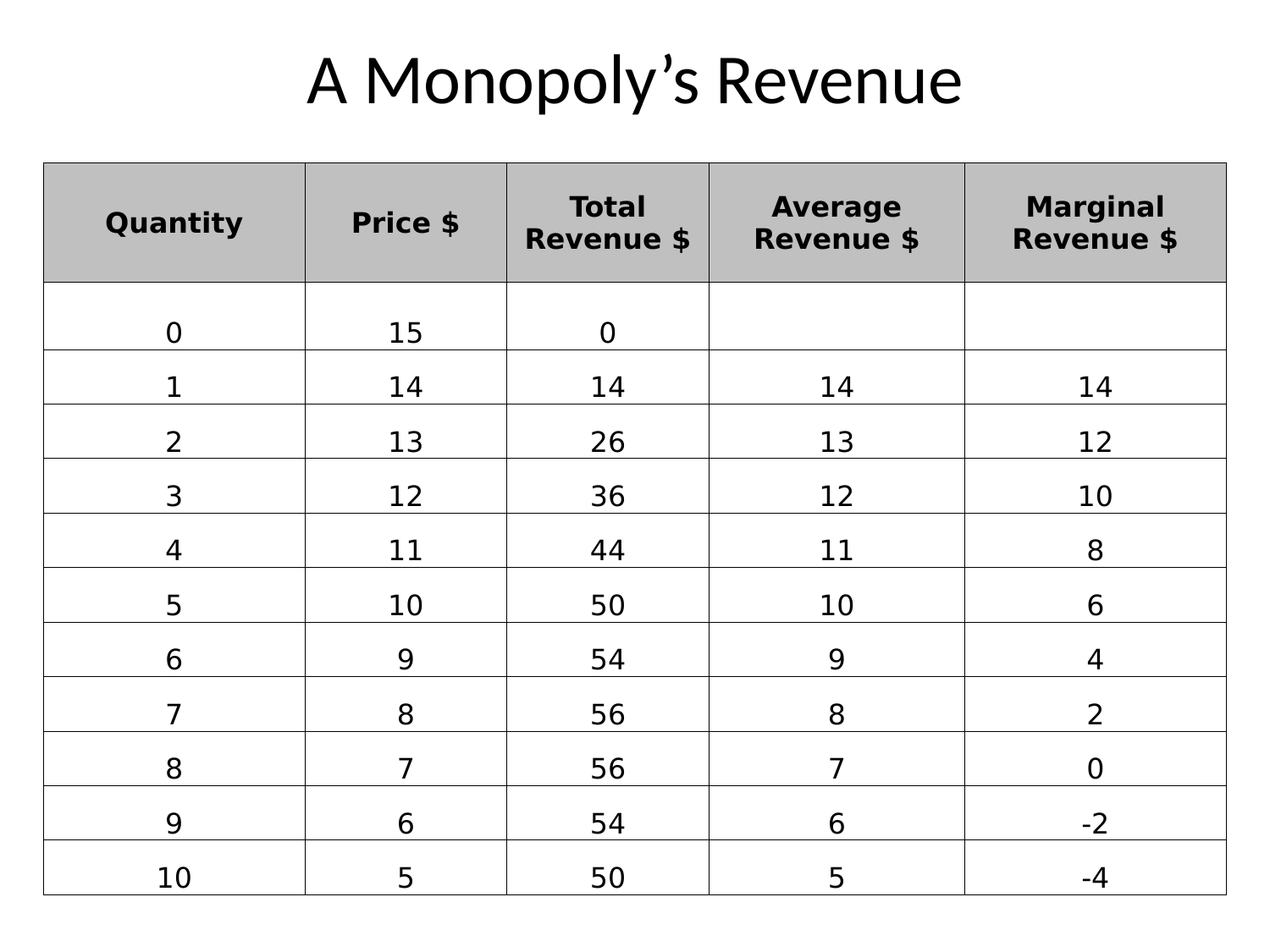

# A Monopoly’s Revenue
| Quantity | Price $ | Total Revenue $ | Average Revenue $ | Marginal Revenue $ |
| --- | --- | --- | --- | --- |
| 0 | 15 | 0 |  |  |
| 1 | 14 | 14 | 14 | 14 |
| 2 | 13 | 26 | 13 | 12 |
| 3 | 12 | 36 | 12 | 10 |
| 4 | 11 | 44 | 11 | 8 |
| 5 | 10 | 50 | 10 | 6 |
| 6 | 9 | 54 | 9 | 4 |
| 7 | 8 | 56 | 8 | 2 |
| 8 | 7 | 56 | 7 | 0 |
| 9 | 6 | 54 | 6 | -2 |
| 10 | 5 | 50 | 5 | -4 |